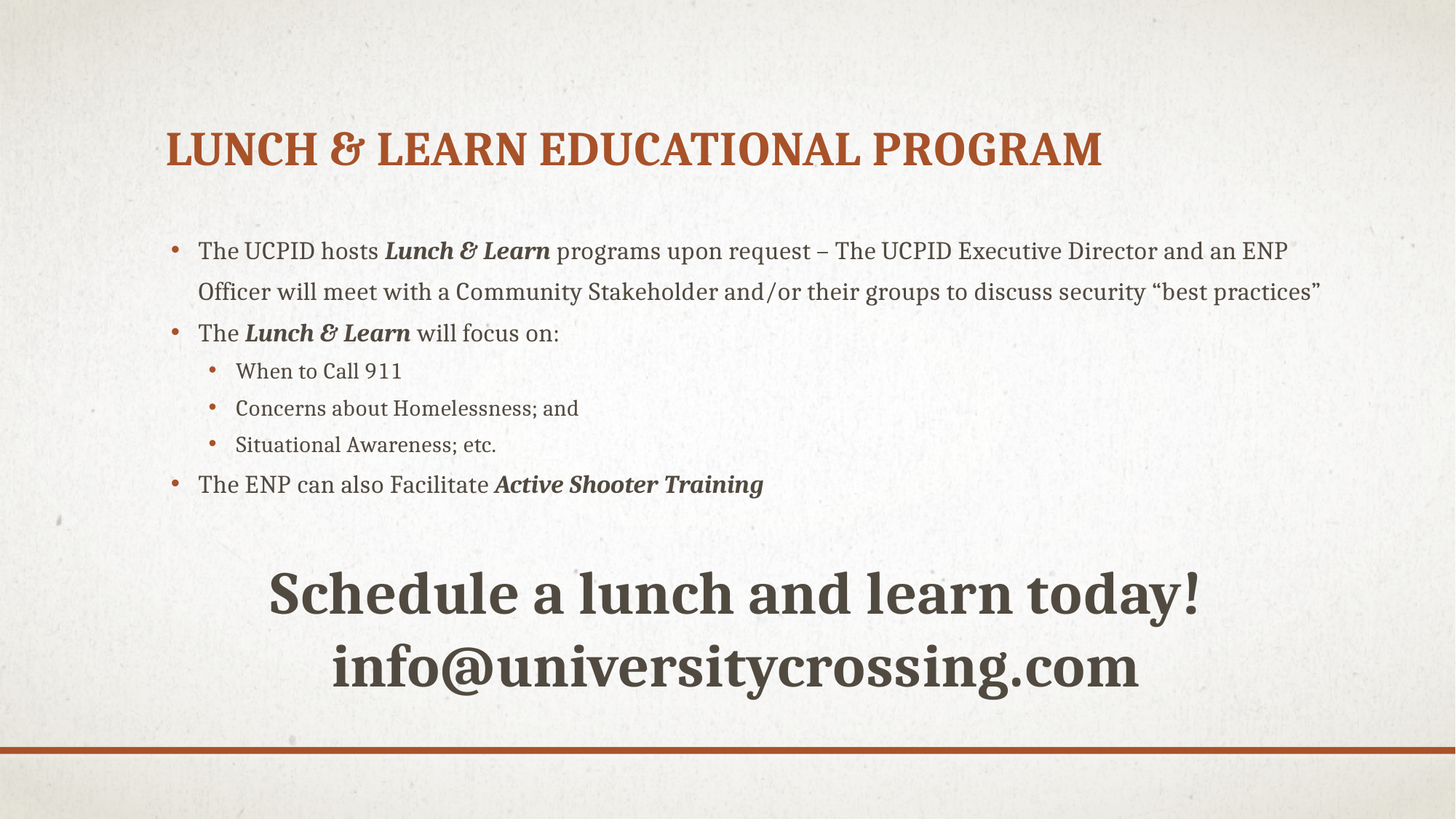

# Lunch & learn educational program
The UCPID hosts Lunch & Learn programs upon request – The UCPID Executive Director and an ENP Officer will meet with a Community Stakeholder and/or their groups to discuss security “best practices”
The Lunch & Learn will focus on:
When to Call 911
Concerns about Homelessness; and
Situational Awareness; etc.
The ENP can also Facilitate Active Shooter Training

Schedule a lunch and learn today!
info@universitycrossing.com